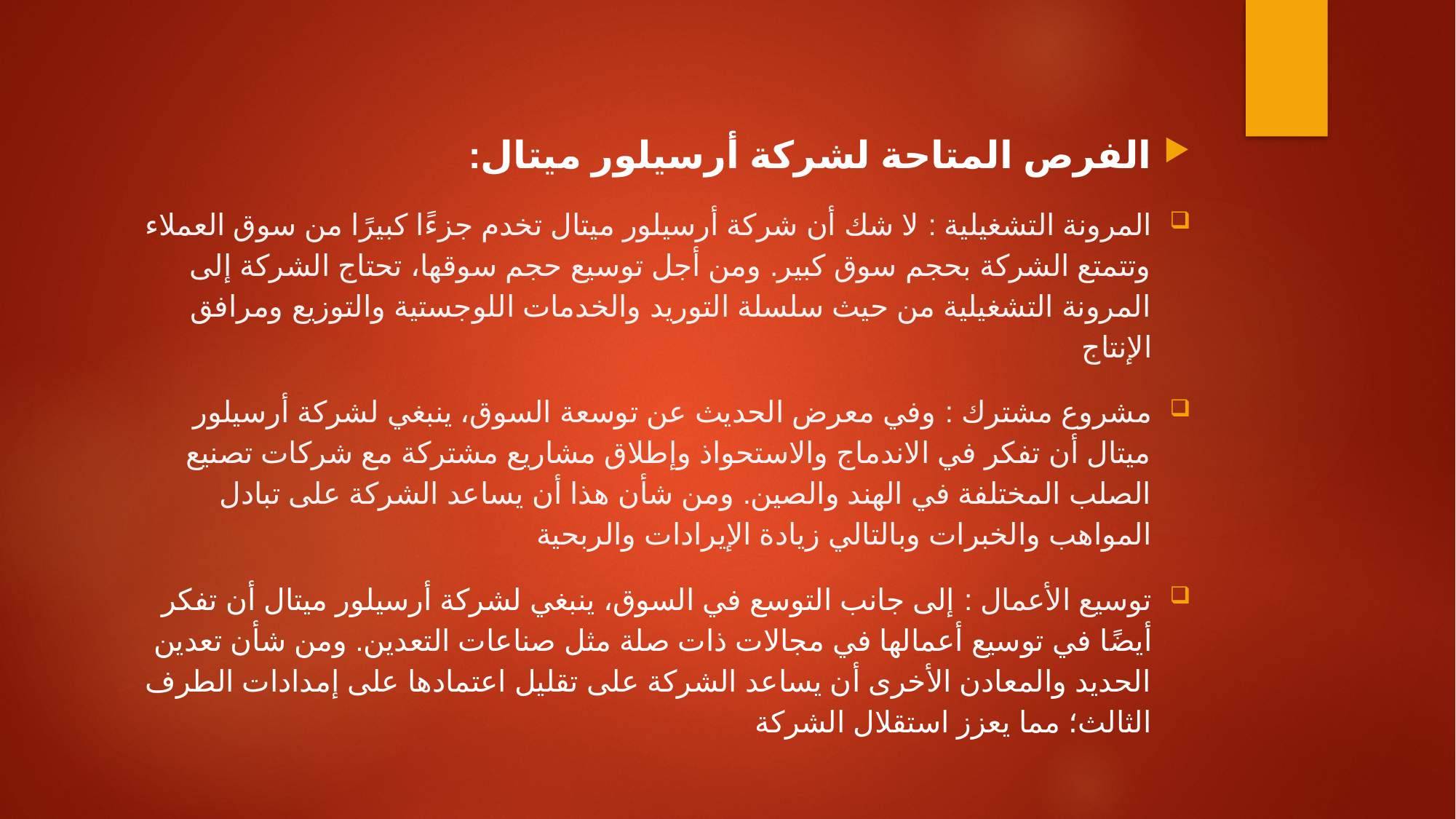

#
الفرص المتاحة لشركة أرسيلور ميتال:
المرونة التشغيلية : لا شك أن شركة أرسيلور ميتال تخدم جزءًا كبيرًا من سوق العملاء وتتمتع الشركة بحجم سوق كبير. ومن أجل توسيع حجم سوقها، تحتاج الشركة إلى المرونة التشغيلية من حيث سلسلة التوريد والخدمات اللوجستية والتوزيع ومرافق الإنتاج
مشروع مشترك : وفي معرض الحديث عن توسعة السوق، ينبغي لشركة أرسيلور ميتال أن تفكر في الاندماج والاستحواذ وإطلاق مشاريع مشتركة مع شركات تصنيع الصلب المختلفة في الهند والصين. ومن شأن هذا أن يساعد الشركة على تبادل المواهب والخبرات وبالتالي زيادة الإيرادات والربحية
توسيع الأعمال : إلى جانب التوسع في السوق، ينبغي لشركة أرسيلور ميتال أن تفكر أيضًا في توسيع أعمالها في مجالات ذات صلة مثل صناعات التعدين. ومن شأن تعدين الحديد والمعادن الأخرى أن يساعد الشركة على تقليل اعتمادها على إمدادات الطرف الثالث؛ مما يعزز استقلال الشركة